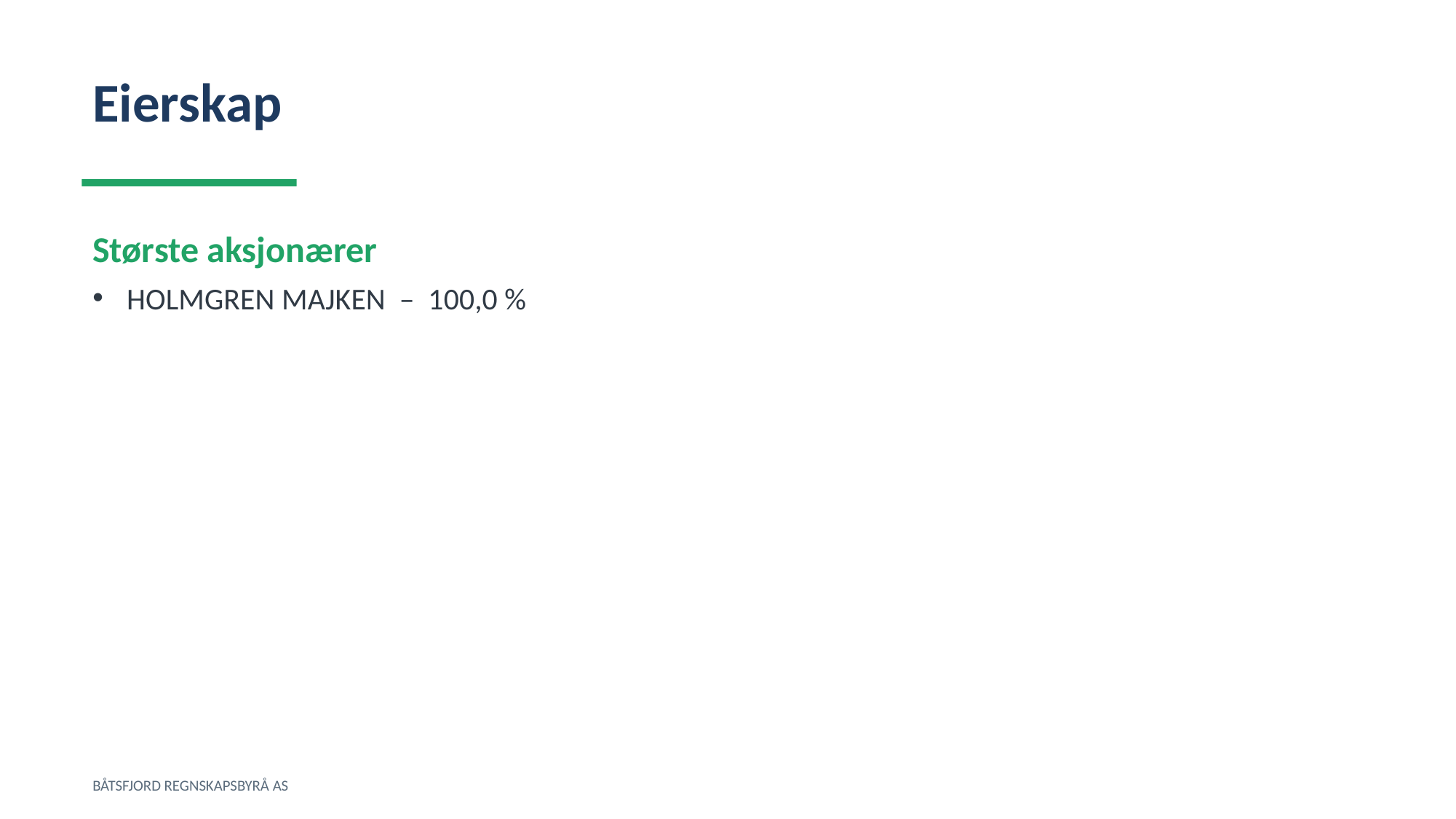

Eierskap

Største aksjonærer
HOLMGREN MAJKEN  –  100,0 %
BÅTSFJORD REGNSKAPSBYRÅ AS